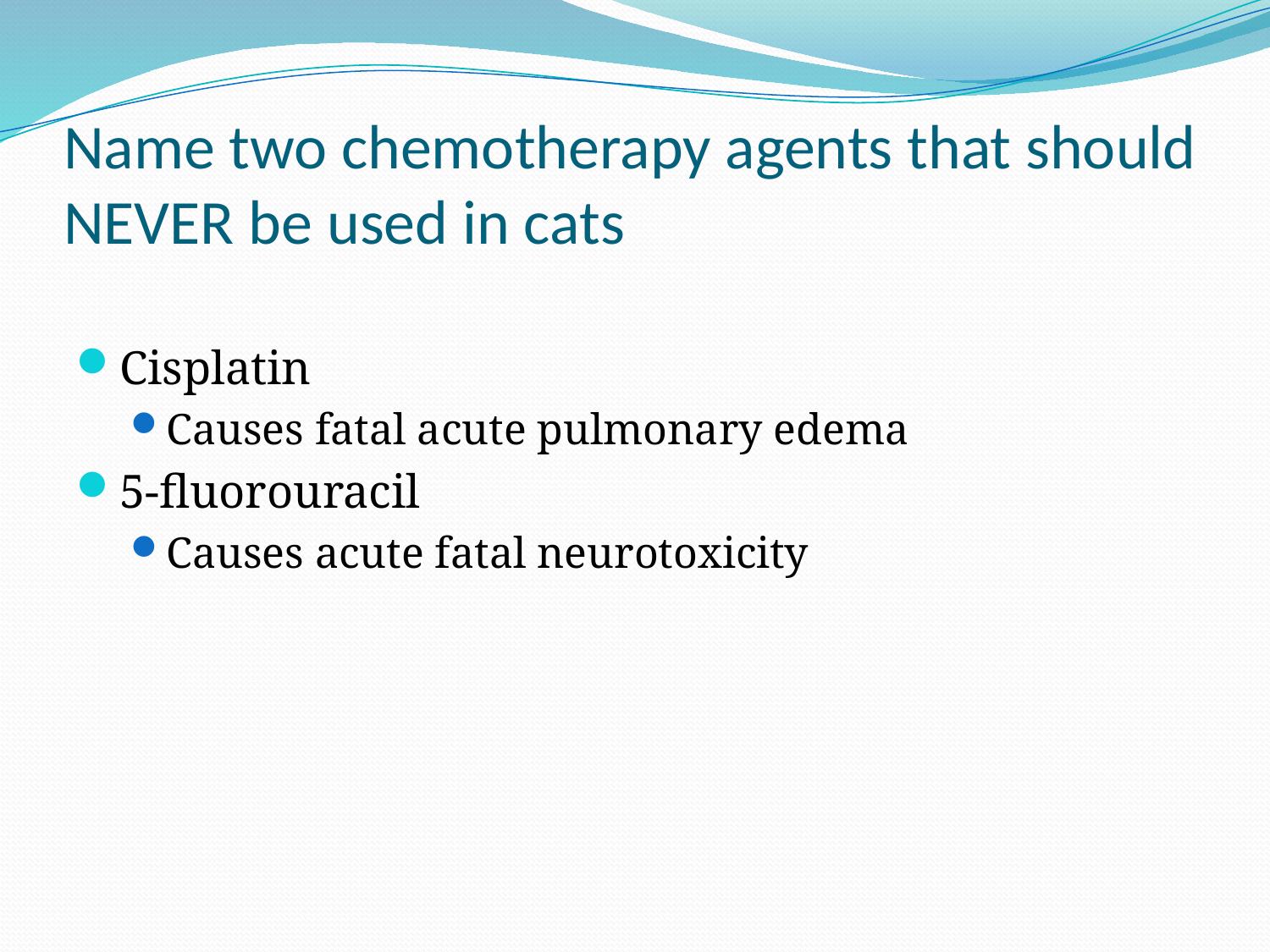

# Name two chemotherapy agents that should NEVER be used in cats

Cisplatin
Causes fatal acute pulmonary edema
5-fluorouracil
Causes acute fatal neurotoxicity